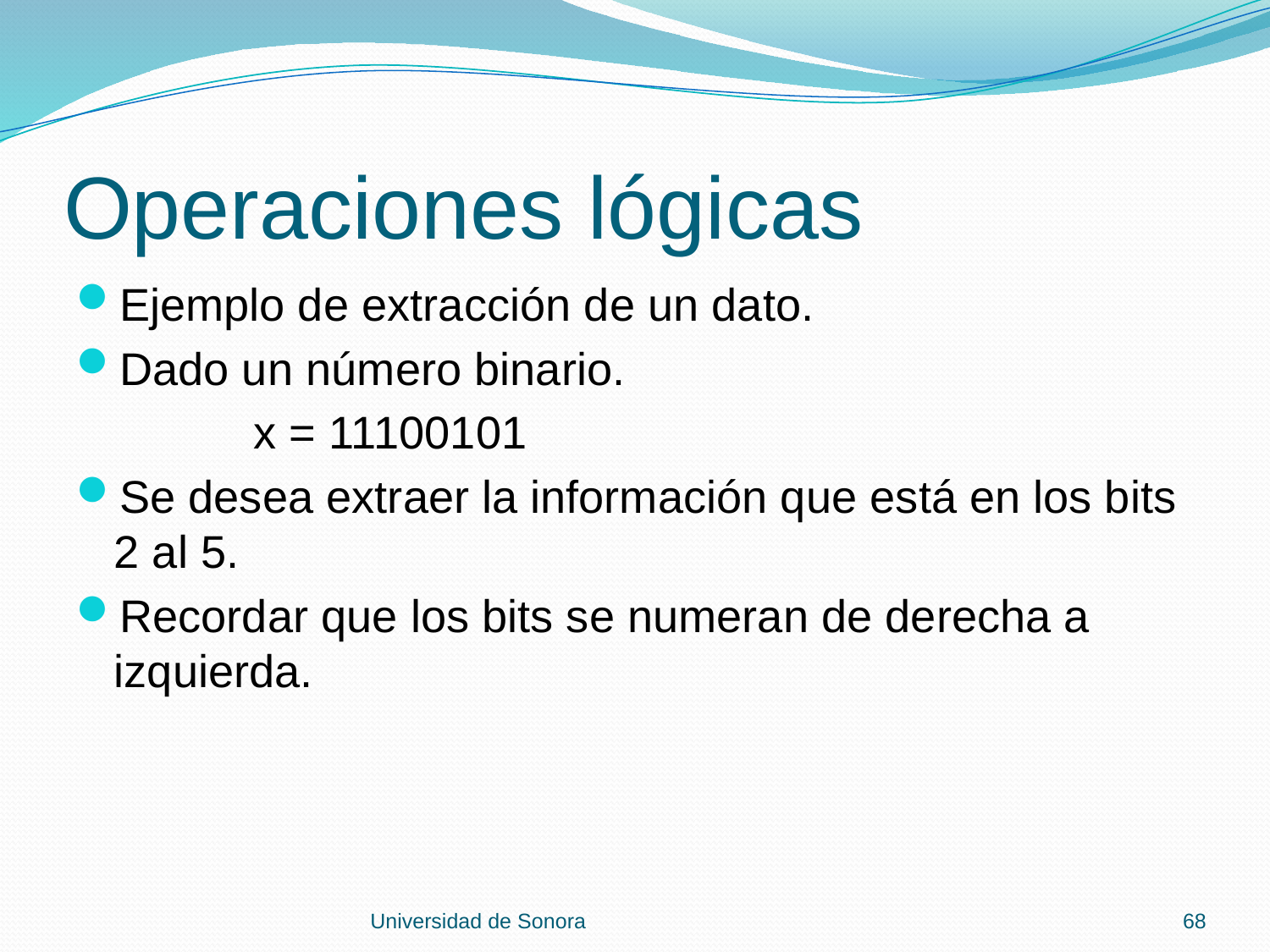

# Operaciones lógicas
Ejemplo de extracción de un dato.
Dado un número binario.
              x = 11100101
Se desea extraer la información que está en los bits 2 al 5.
Recordar que los bits se numeran de derecha a izquierda.
Universidad de Sonora
68